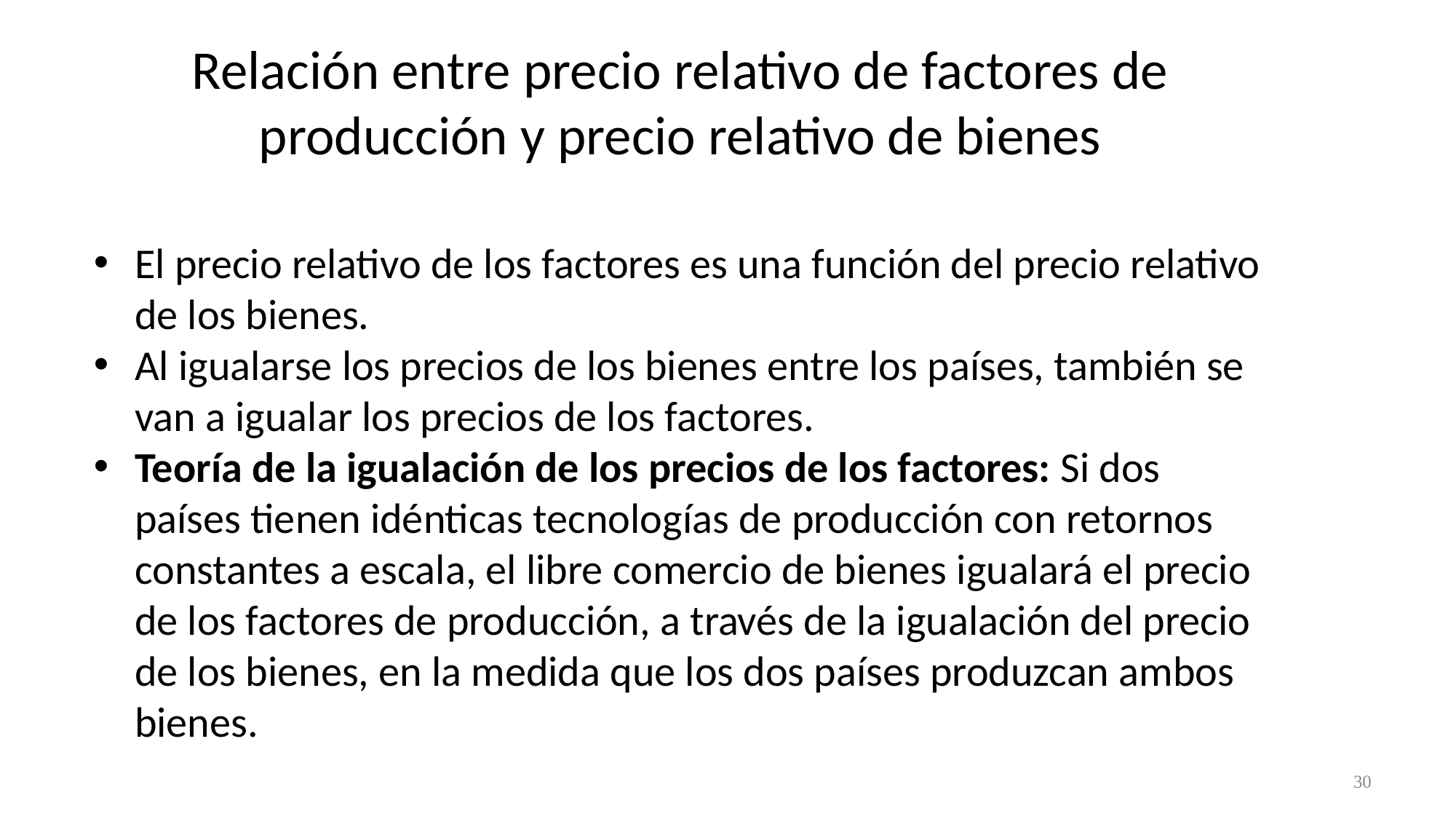

# Relación entre precio relativo de factores de producción y precio relativo de bienes
El precio relativo de los factores es una función del precio relativo de los bienes.
Al igualarse los precios de los bienes entre los países, también se van a igualar los precios de los factores.
Teoría de la igualación de los precios de los factores: Si dos países tienen idénticas tecnologías de producción con retornos constantes a escala, el libre comercio de bienes igualará el precio de los factores de producción, a través de la igualación del precio de los bienes, en la medida que los dos países produzcan ambos bienes.

30